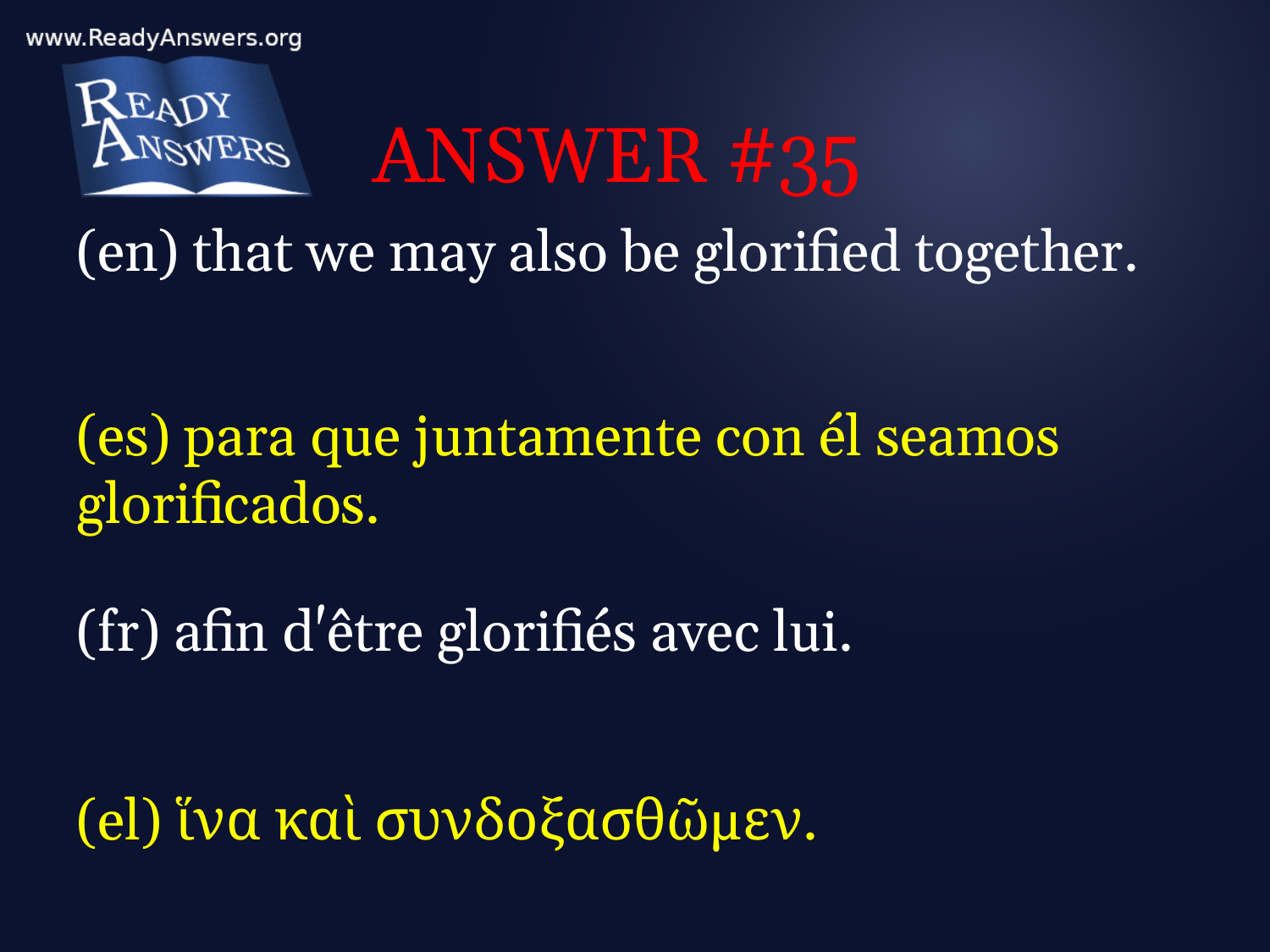

# ANSWER #35
(en) that we may also be glorified together.
(es) para que juntamente con él seamos glorificados.
(fr) afin d'être glorifiés avec lui.
(el) ἵνα καὶ συνδοξασθῶμεν.